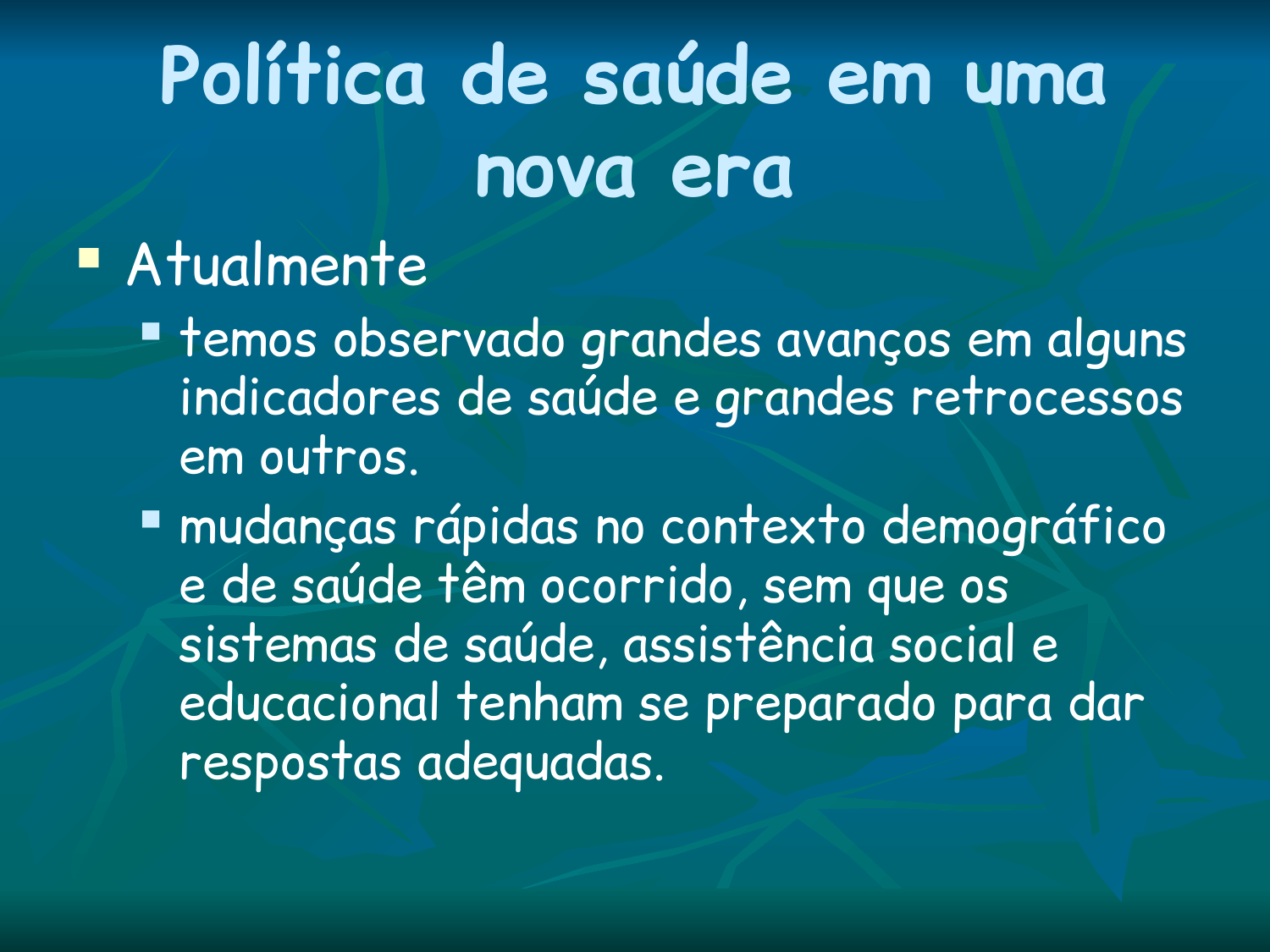

# Política de saúde em uma nova era
Atualmente
temos observado grandes avanços em alguns indicadores de saúde e grandes retrocessos em outros.
mudanças rápidas no contexto demográfico e de saúde têm ocorrido, sem que os sistemas de saúde, assistência social e educacional tenham se preparado para dar respostas adequadas.